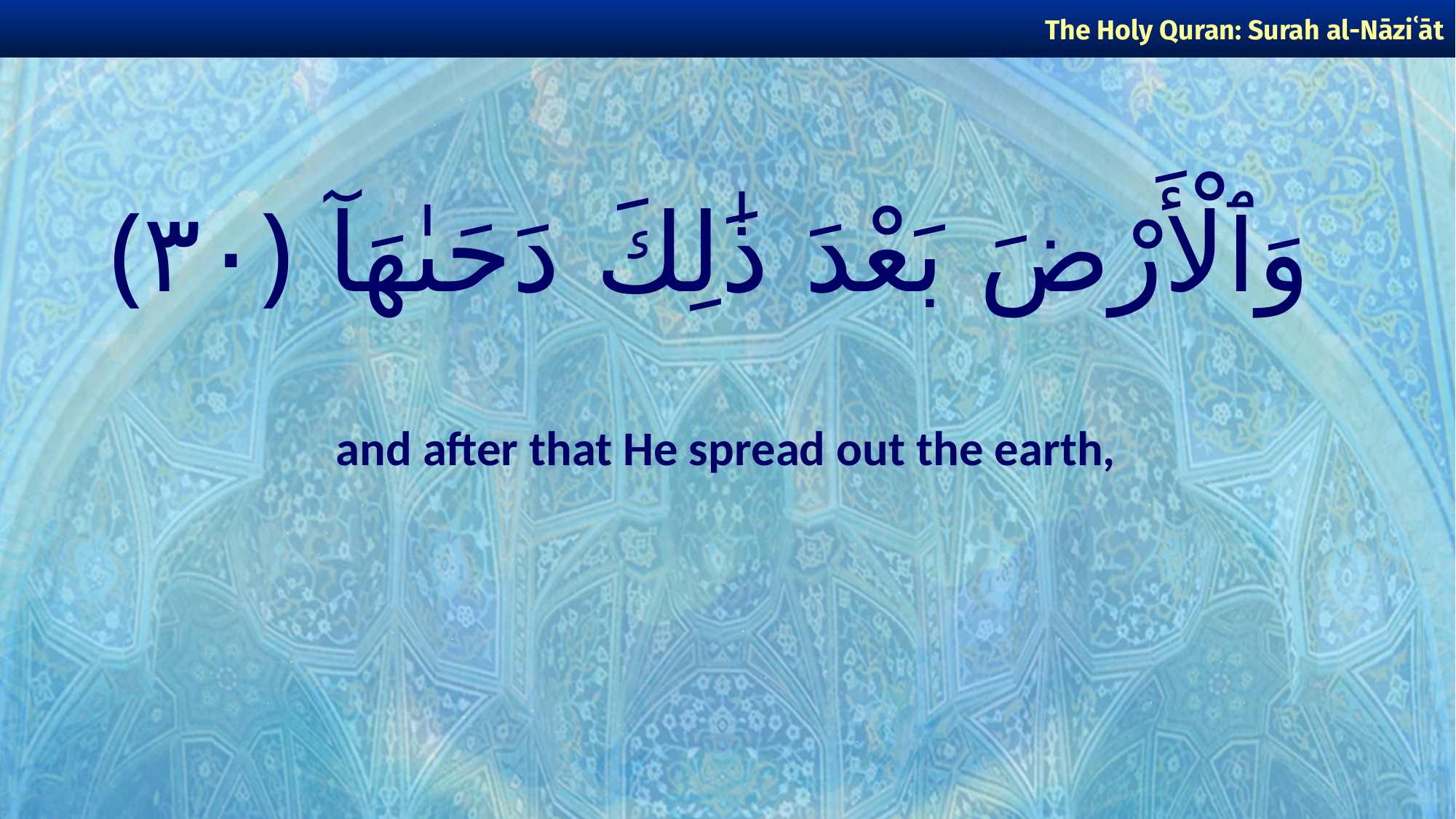

The Holy Quran: Surah al-Nāziʿāt
# وَٱلْأَرْضَ بَعْدَ ذَٰلِكَ دَحَىٰهَآ ﴿٣٠﴾
and after that He spread out the earth,